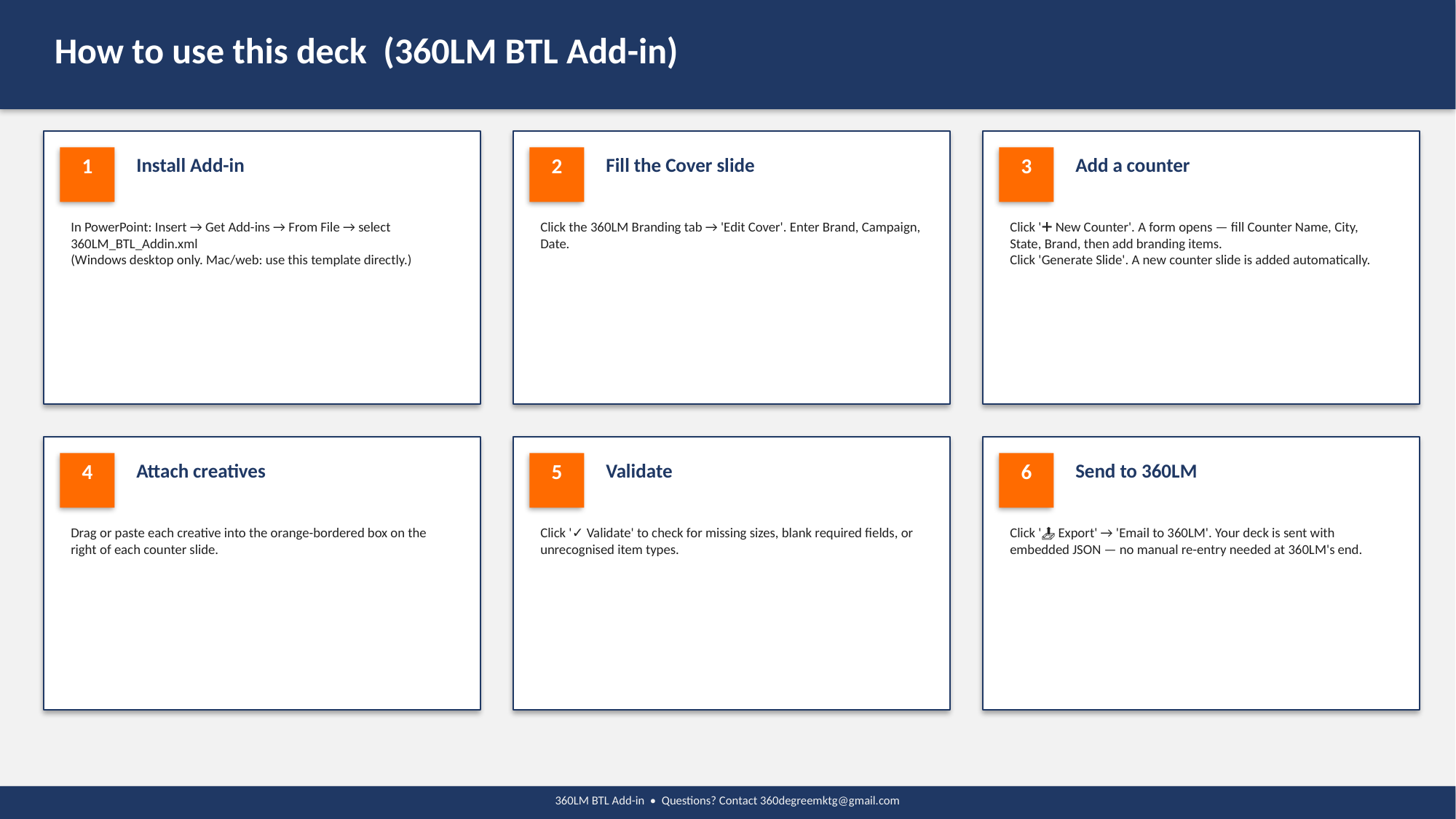

How to use this deck  (360LM BTL Add-in)

1
Install Add-in

2
Fill the Cover slide

3
Add a counter
In PowerPoint: Insert → Get Add-ins → From File → select 360LM_BTL_Addin.xml
(Windows desktop only. Mac/web: use this template directly.)
Click the 360LM Branding tab → 'Edit Cover'. Enter Brand, Campaign, Date.
Click '➕ New Counter'. A form opens — fill Counter Name, City, State, Brand, then add branding items.
Click 'Generate Slide'. A new counter slide is added automatically.

4
Attach creatives

5
Validate

6
Send to 360LM
Drag or paste each creative into the orange-bordered box on the right of each counter slide.
Click '✓ Validate' to check for missing sizes, blank required fields, or unrecognised item types.
Click '📤 Export' → 'Email to 360LM'. Your deck is sent with embedded JSON — no manual re-entry needed at 360LM's end.

360LM BTL Add-in  •  Questions? Contact 360degreemktg@gmail.com